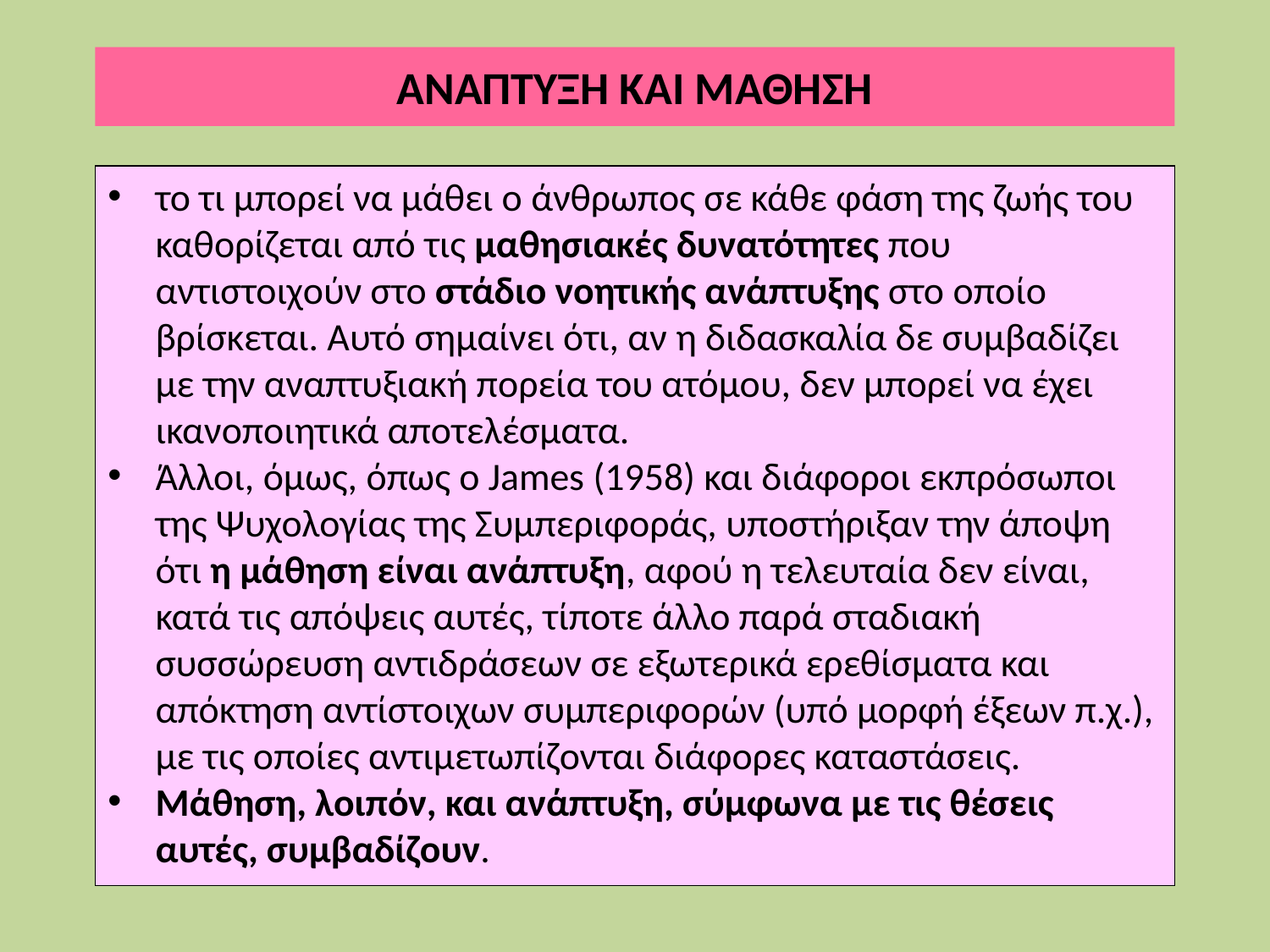

ΑΝΑΠΤΥΞΗ ΚΑΙ ΜΑΘΗΣΗ
το τι μπορεί να μάθει ο άνθρωπος σε κάθε φάση της ζωής του καθορίζεται από τις μαθησιακές δυνατότητες που αντιστοιχούν στο στάδιο νοητικής ανάπτυξης στο οποίο βρίσκεται. Αυτό σημαίνει ότι, αν η διδασκαλία δε συμβαδίζει με την αναπτυξιακή πορεία του ατόμου, δεν μπορεί να έχει ικανοποιητικά αποτελέσματα.
Άλλοι, όμως, όπως ο James (1958) και διάφοροι εκπρόσωποι της Ψυχολογίας της Συμπεριφοράς, υποστήριξαν την άποψη ότι η μάθηση είναι ανάπτυξη, αφού η τελευταία δεν είναι, κατά τις απόψεις αυτές, τίποτε άλλο παρά σταδιακή συσσώρευση αντιδράσεων σε εξωτερικά ερεθίσματα και απόκτηση αντίστοιχων συμπεριφορών (υπό μορφή έξεων π.χ.), με τις οποίες αντιμετωπίζονται διάφορες καταστάσεις.
Μάθηση, λοιπόν, και ανάπτυξη, σύμφωνα με τις θέσεις αυτές, συμβαδίζουν.